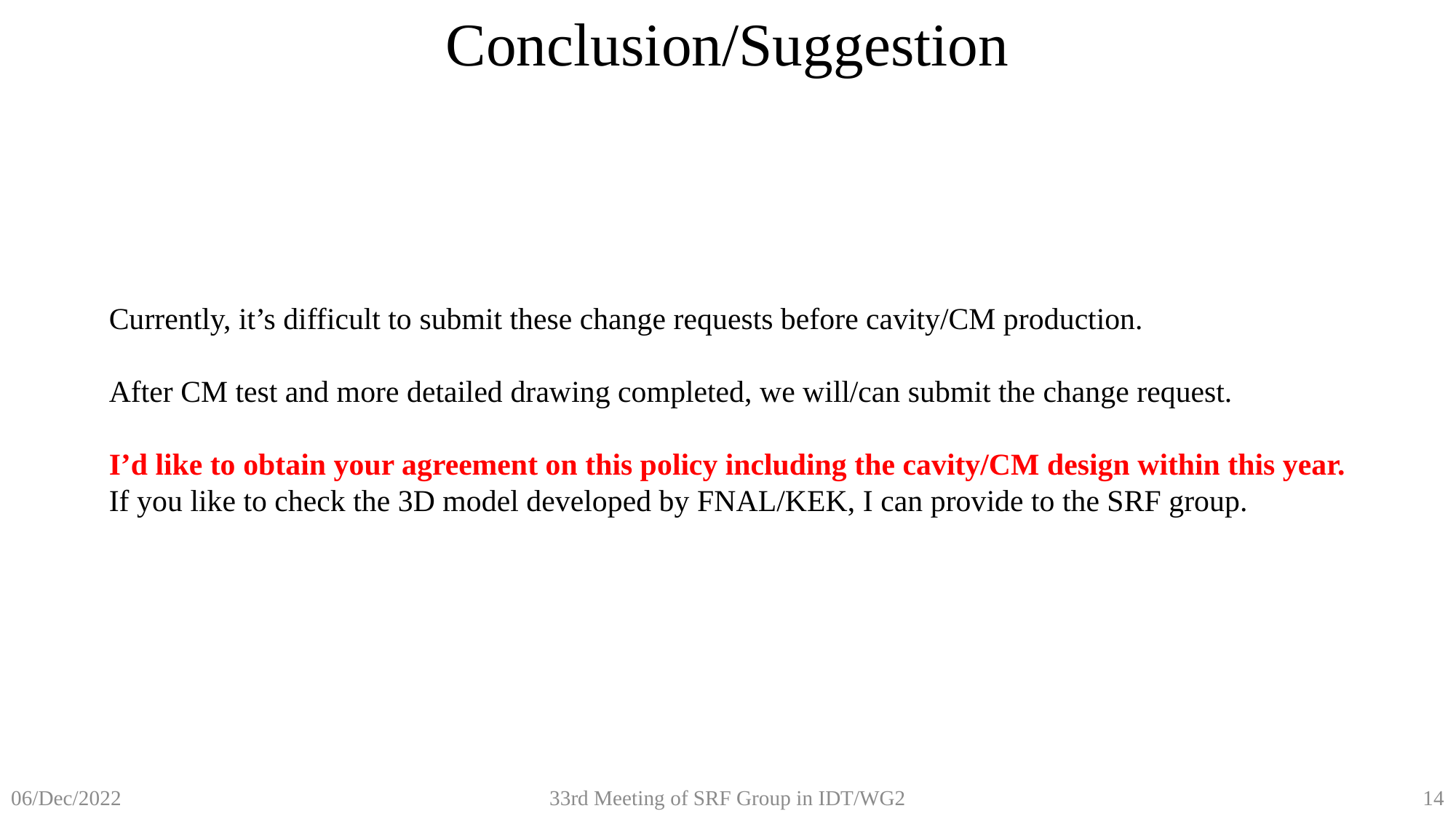

Conclusion/Suggestion
Currently, it’s difficult to submit these change requests before cavity/CM production.

After CM test and more detailed drawing completed, we will/can submit the change request.

I’d like to obtain your agreement on this policy including the cavity/CM design within this year.
If you like to check the 3D model developed by FNAL/KEK, I can provide to the SRF group.
33rd Meeting of SRF Group in IDT/WG2
14
06/Dec/2022